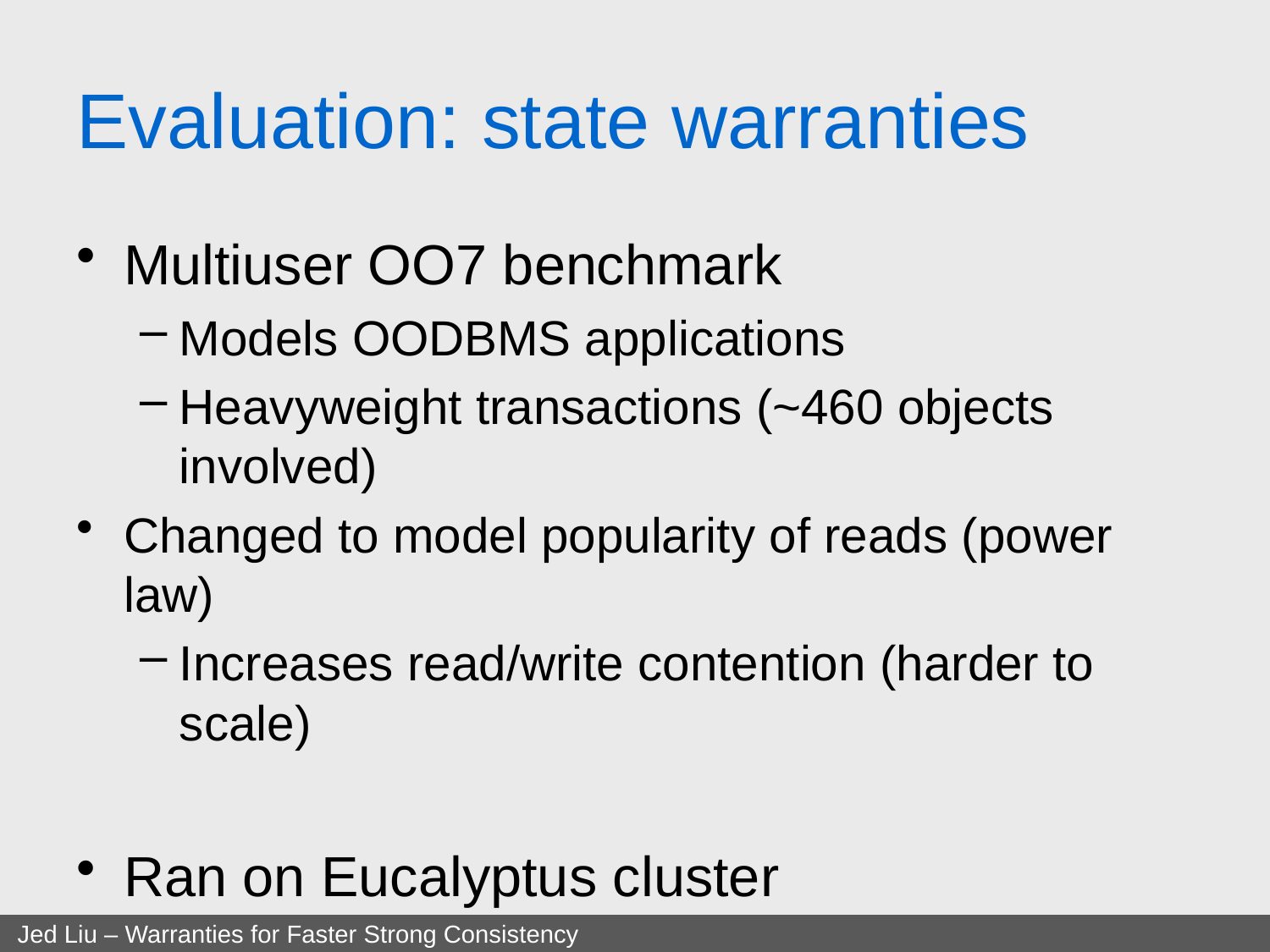

# Evaluation: state warranties
Multiuser OO7 benchmark
Models OODBMS applications
Heavyweight transactions (~460 objects involved)
Changed to model popularity of reads (power law)
Increases read/write contention (harder to scale)

Ran on Eucalyptus cluster
Stores: 2 cores, 8 GB memory
Clients: 4 cores, 16 GB memory
Jed Liu – Warranties for Faster Strong Consistency